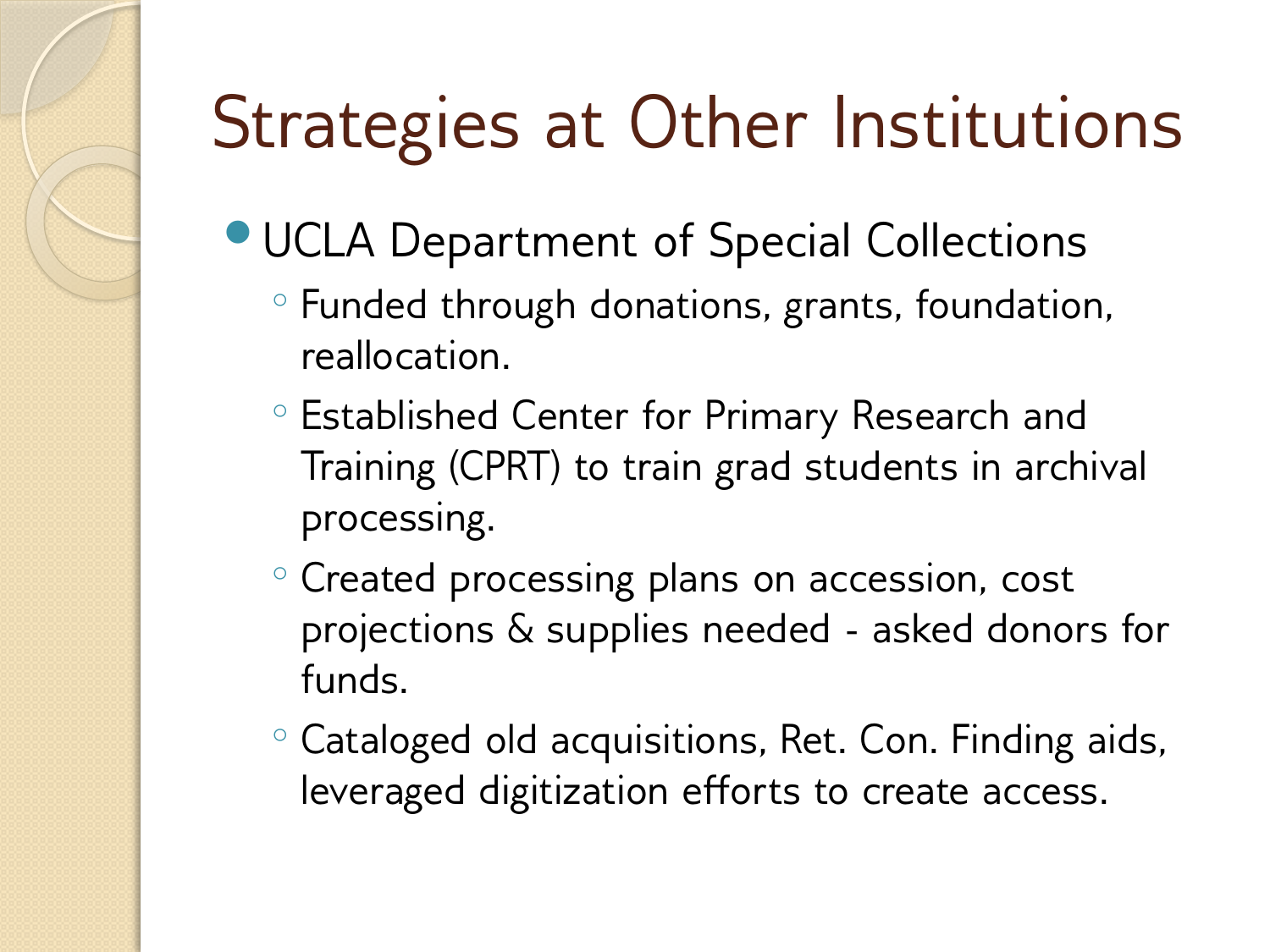

# Strategies at Other Institutions
UCLA Department of Special Collections
Funded through donations, grants, foundation, reallocation.
Established Center for Primary Research and Training (CPRT) to train grad students in archival processing.
Created processing plans on accession, cost projections & supplies needed - asked donors for funds.
Cataloged old acquisitions, Ret. Con. Finding aids, leveraged digitization efforts to create access.